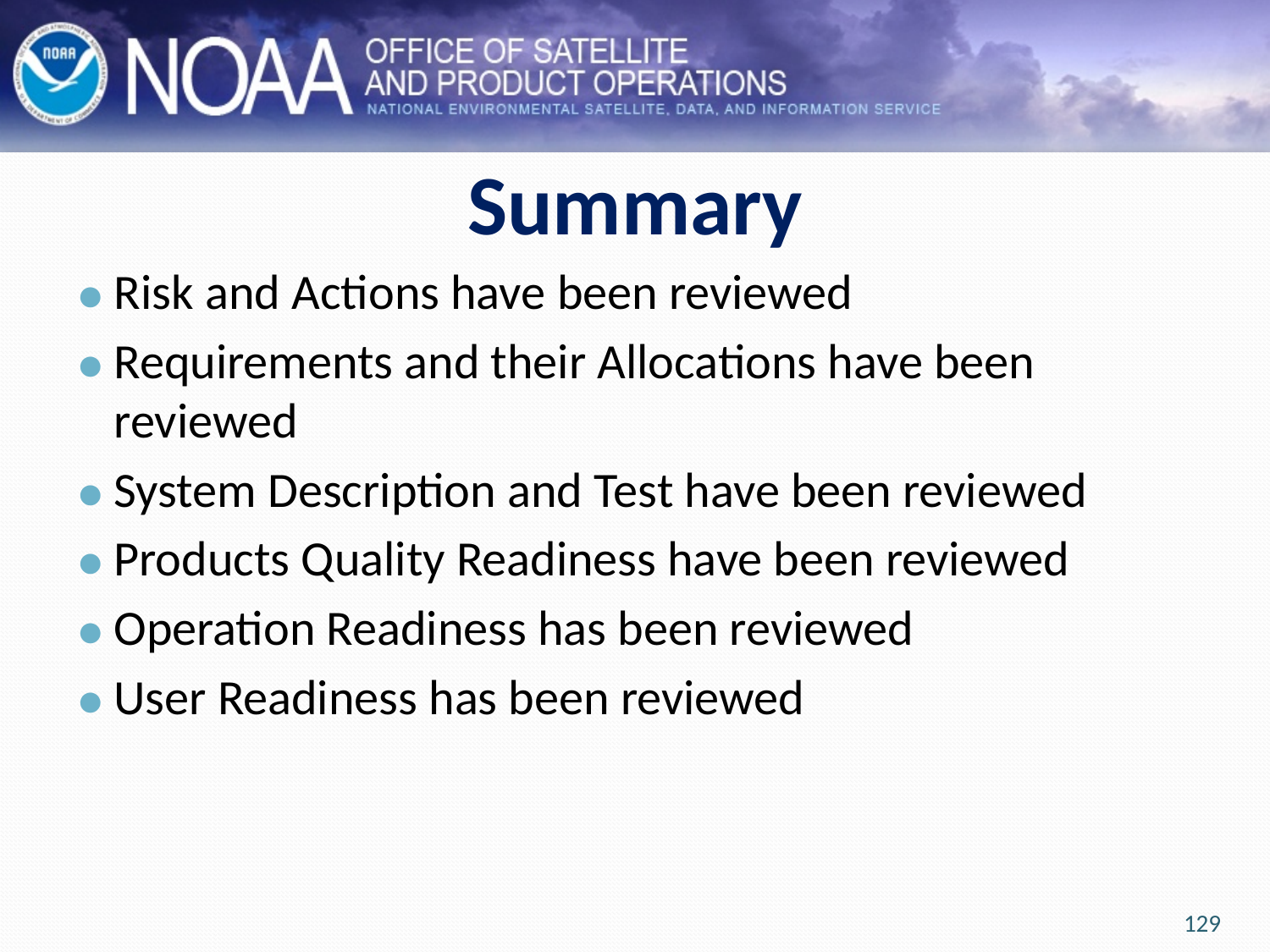

Summary
Risk and Actions have been reviewed
Requirements and their Allocations have been reviewed
System Description and Test have been reviewed
Products Quality Readiness have been reviewed
Operation Readiness has been reviewed
User Readiness has been reviewed
129